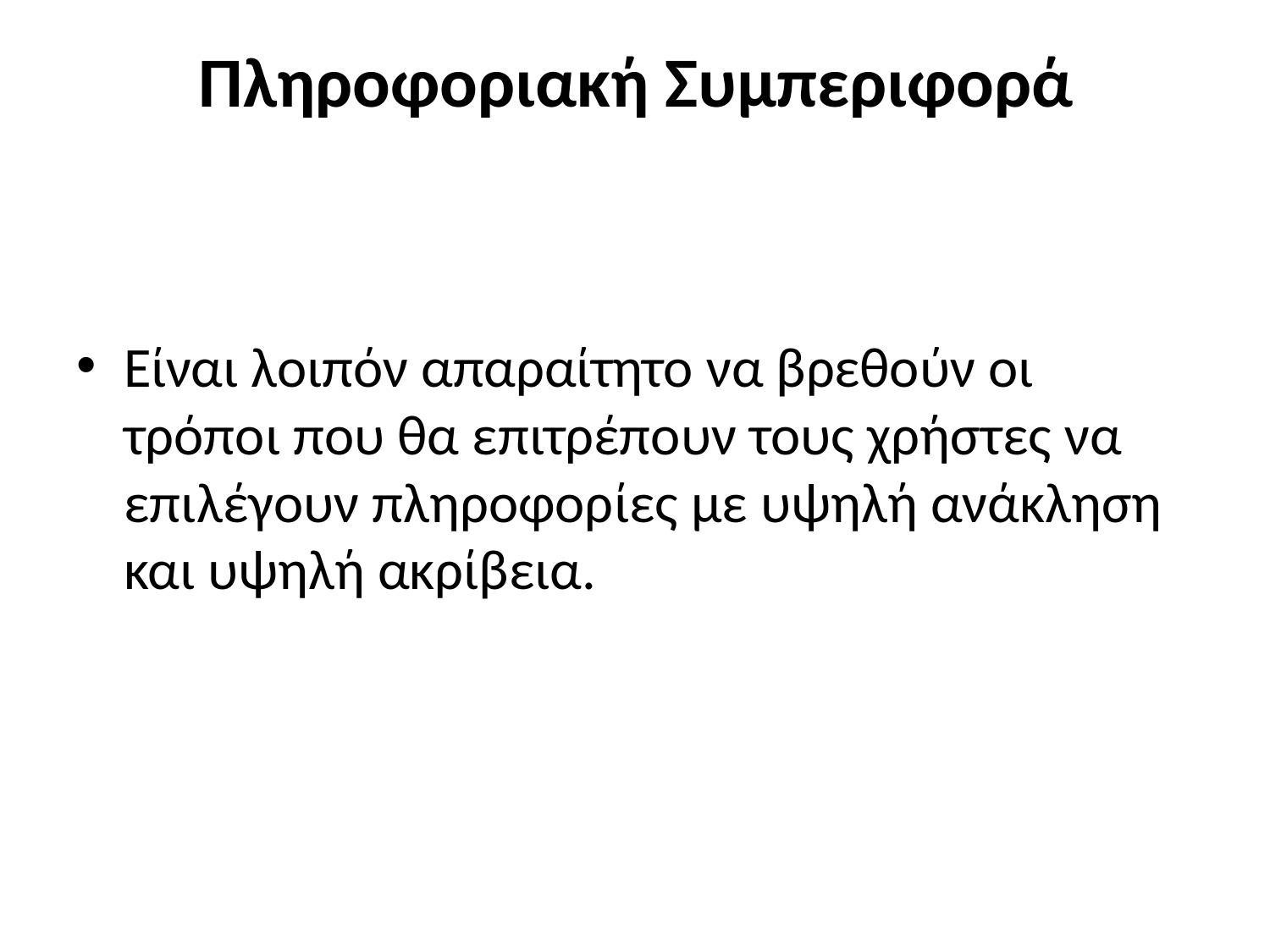

# Πληροφοριακή Συμπεριφορά

Είναι λοιπόν απαραίτητο να βρεθούν οι τρόποι που θα επιτρέπουν τους χρήστες να επιλέγουν πληροφορίες με υψηλή ανάκληση και υψηλή ακρίβεια.